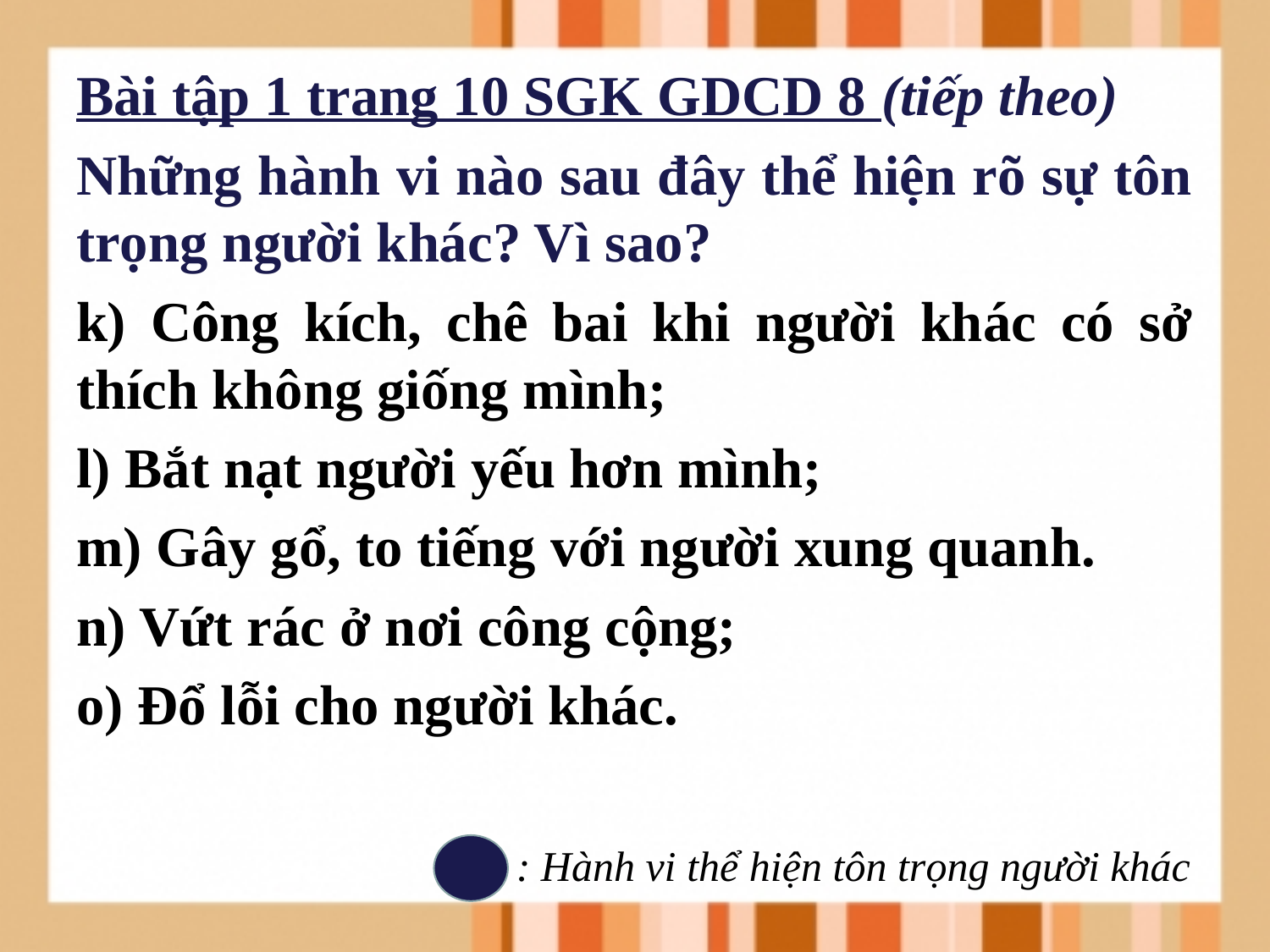

Bài tập 1 trang 10 SGK GDCD 8 (tiếp theo)
Những hành vi nào sau đây thể hiện rõ sự tôn trọng người khác? Vì sao?
k) Công kích, chê bai khi người khác có sở thích không giống mình;
l) Bắt nạt người yếu hơn mình;
m) Gây gổ, to tiếng với người xung quanh.
n) Vứt rác ở nơi công cộng;
o) Đổ lỗi cho người khác.

: Hành vi thể hiện tôn trọng người khác